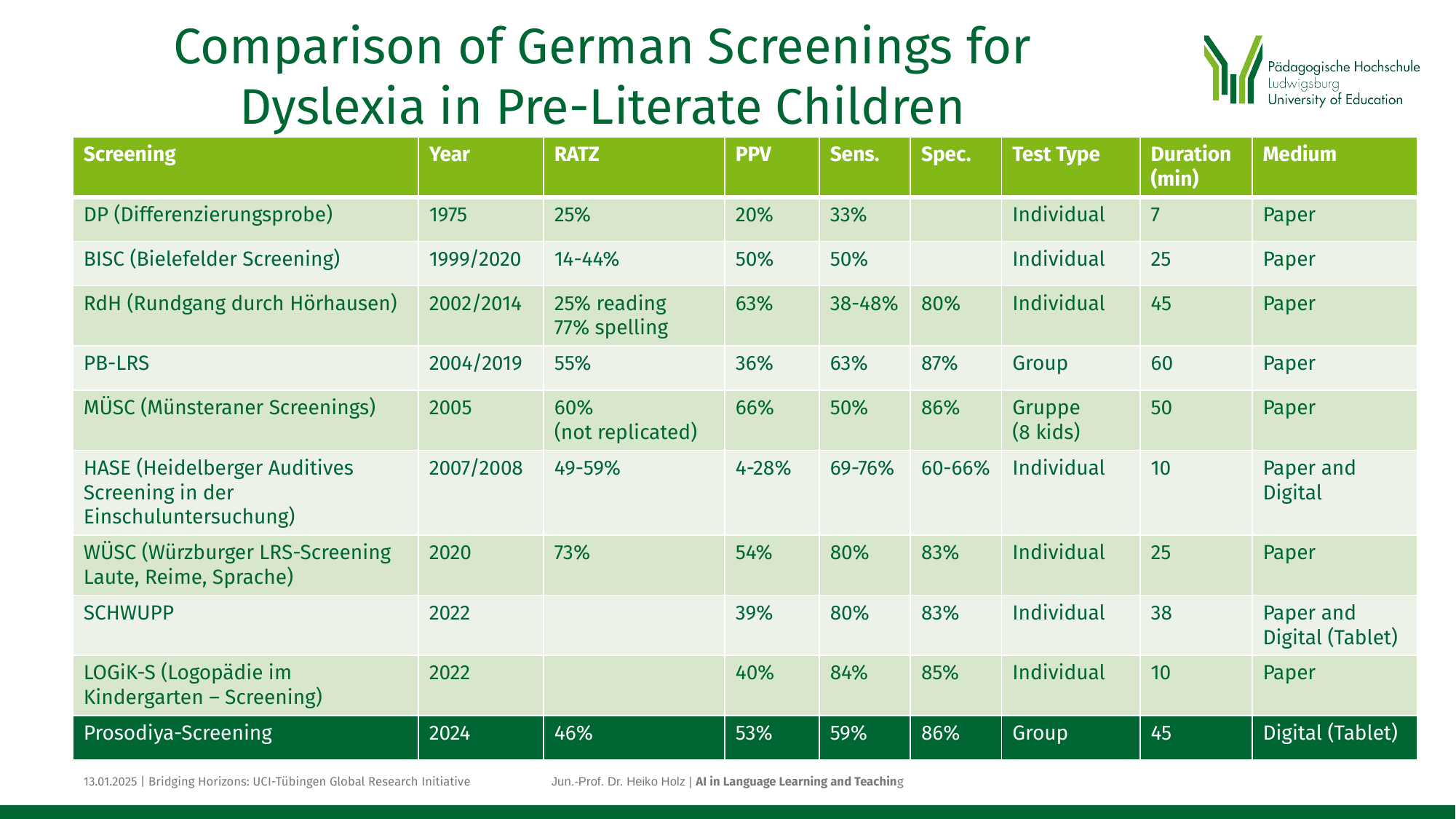

# Comparison of German Screenings for Dyslexia in Pre-Literate Children
| Screening | Year | RATZ | PPV | Sens. | Spec. | Test Type | Duration (min) | Medium |
| --- | --- | --- | --- | --- | --- | --- | --- | --- |
| DP (Differenzierungsprobe) | 1975 | 25% | 20% | 33% |  | Individual | 7 | Paper |
| BISC (Bielefelder Screening) | 1999/2020 | 14-44% | 50% | 50% |  | Individual | 25 | Paper |
| RdH (Rundgang durch Hörhausen) | 2002/2014 | 25% reading 77% spelling | 63% | 38-48% | 80% | Individual | 45 | Paper |
| PB-LRS | 2004/2019 | 55% | 36% | 63% | 87% | Group | 60 | Paper |
| MÜSC (Münsteraner Screenings) | 2005 | 60% (not replicated) | 66% | 50% | 86% | Gruppe (8 kids) | 50 | Paper |
| HASE (Heidelberger Auditives Screening in der Einschuluntersuchung) | 2007/2008 | 49-59% | 4-28% | 69-76% | 60-66% | Individual | 10 | Paper and Digital |
| WÜSC (Würzburger LRS-Screening Laute, Reime, Sprache) | 2020 | 73% | 54% | 80% | 83% | Individual | 25 | Paper |
| SCHWUPP | 2022 |  | 39% | 80% | 83% | Individual | 38 | Paper and Digital (Tablet) |
| LOGiK-S (Logopädie im Kindergarten – Screening) | 2022 |  | 40% | 84% | 85% | Individual | 10 | Paper |
| Prosodiya-Screening | 2024 | 46% | 53% | 59% | 86% | Group | 45 | Digital (Tablet) |
13.01.2025 | Bridging Horizons: UCI-Tübingen Global Research Initiative